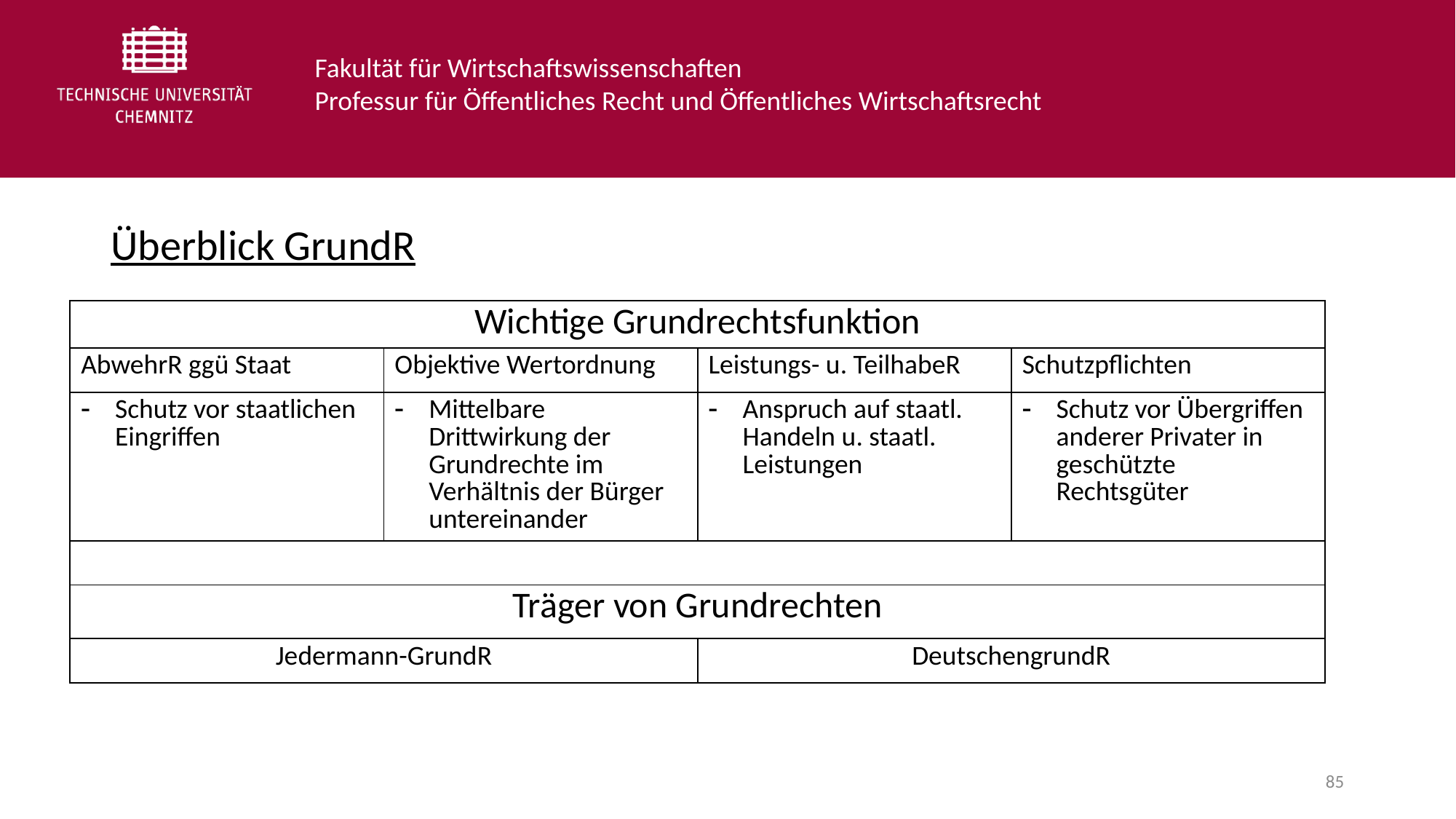

Überblick GrundR

| Wichtige Grundrechtsfunktion |  |  |  |
| --- | --- | --- | --- |
| AbwehrR ggü Staat | Objektive Wertordnung | Leistungs- u. TeilhabeR | Schutzpflichten |
| Schutz vor staatlichen Eingriffen | Mittelbare Drittwirkung der Grundrechte im Verhältnis der Bürger untereinander | Anspruch auf staatl. Handeln u. staatl. Leistungen | Schutz vor Übergriffen anderer Privater in geschützte Rechtsgüter |
|  |  |  |  |
| Träger von Grundrechten |  |  |  |
| Jedermann-GrundR |  | DeutschengrundR |  |
85